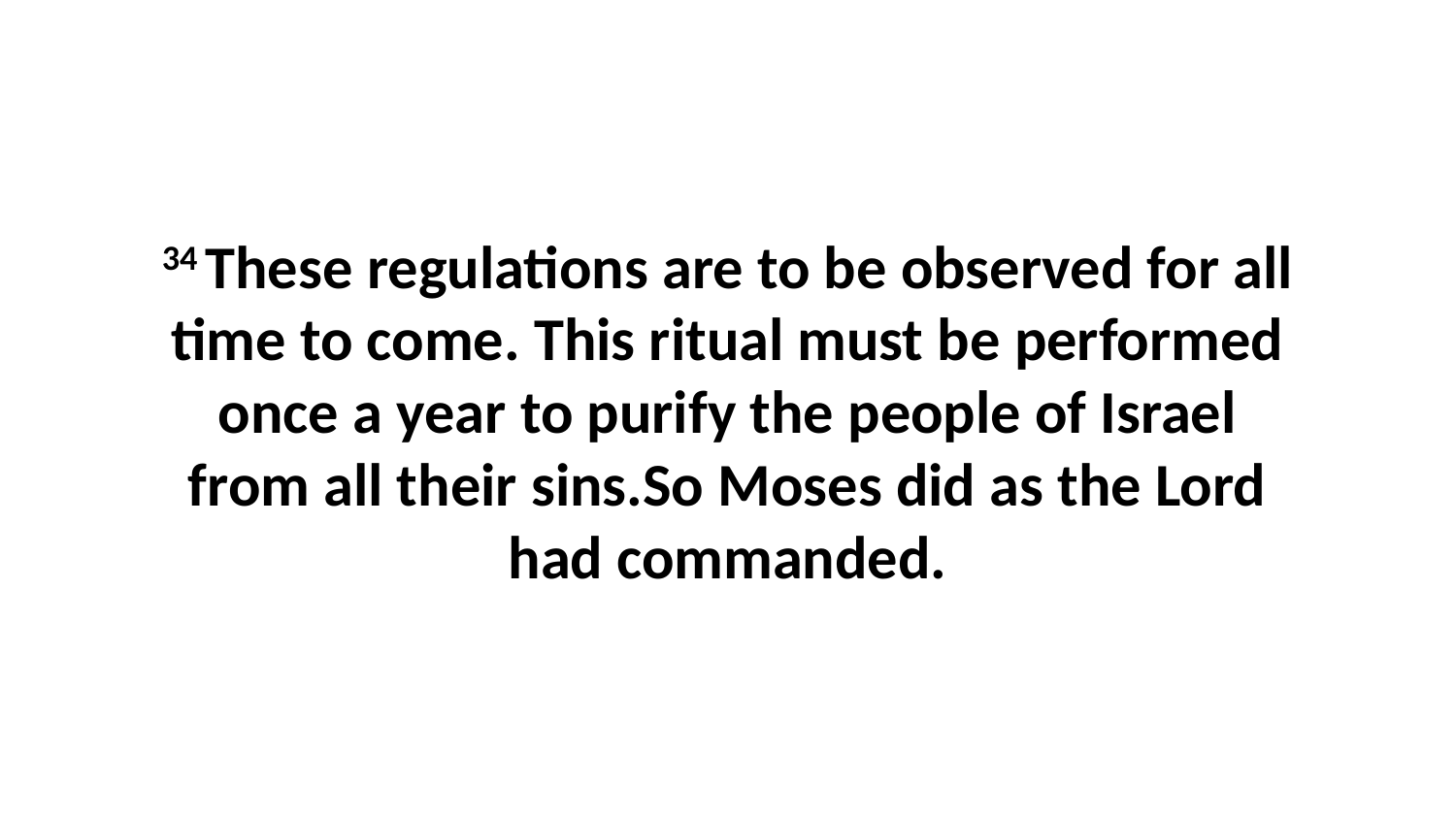

34 These regulations are to be observed for all time to come. This ritual must be performed once a year to purify the people of Israel from all their sins.So Moses did as the Lord had commanded.